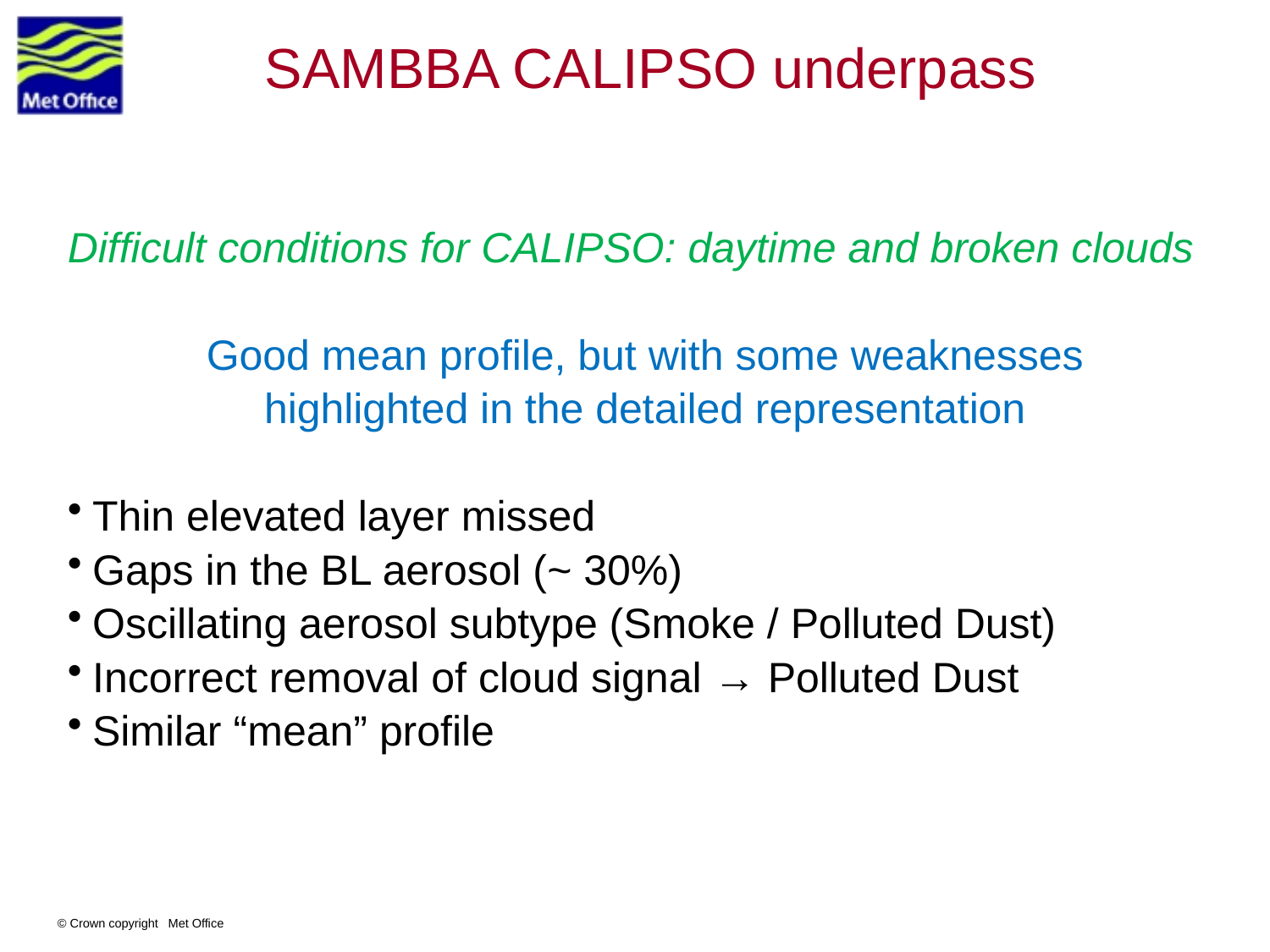

SAMBBA CALIPSO underpass
Difficult conditions for CALIPSO: daytime and broken clouds

Good mean profile, but with some weaknesses
highlighted in the detailed representation

Thin elevated layer missed
Gaps in the BL aerosol (~ 30%)
Oscillating aerosol subtype (Smoke / Polluted Dust)
Incorrect removal of cloud signal → Polluted Dust
Similar “mean” profile